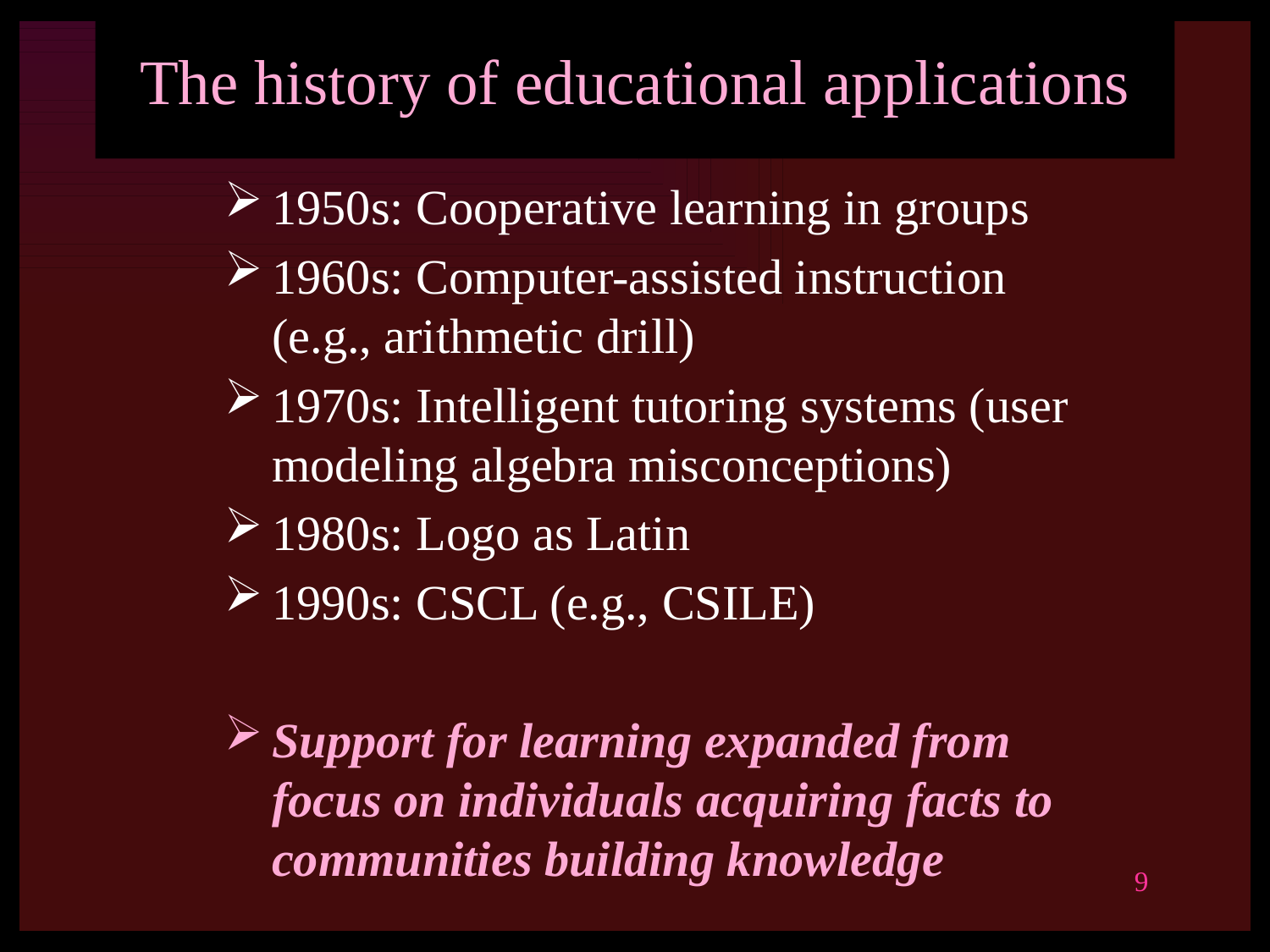

# The history of educational applications
1950s: Cooperative learning in groups
1960s: Computer-assisted instruction (e.g., arithmetic drill)
1970s: Intelligent tutoring systems (user modeling algebra misconceptions)
1980s: Logo as Latin
1990s: CSCL (e.g., CSILE)

Support for learning expanded from focus on individuals acquiring facts to communities building knowledge